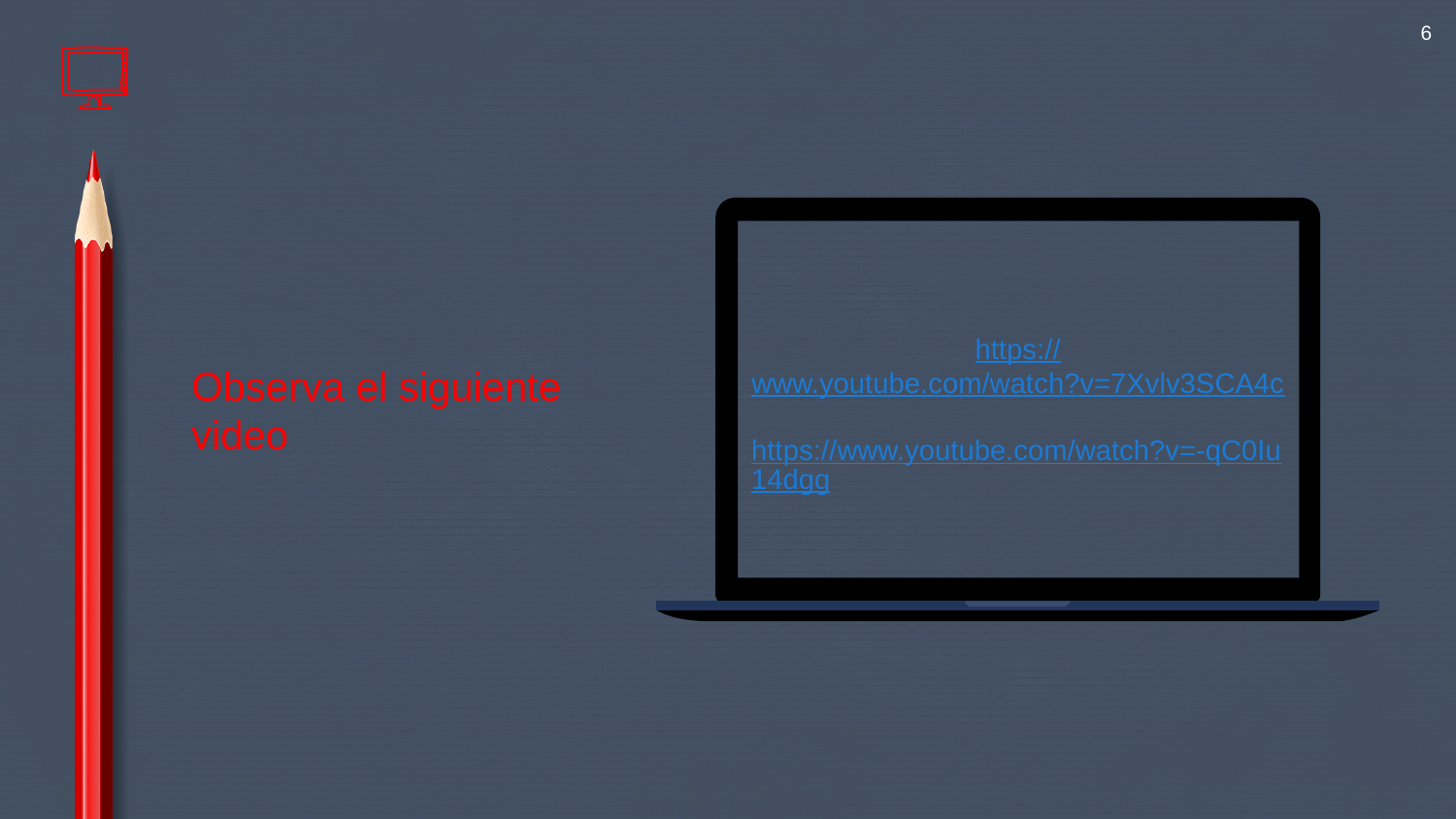

6

https://www.youtube.com/watch?v=7Xvlv3SCA4c

https://www.youtube.com/watch?v=-qC0Iu14dgg
Observa el siguiente video